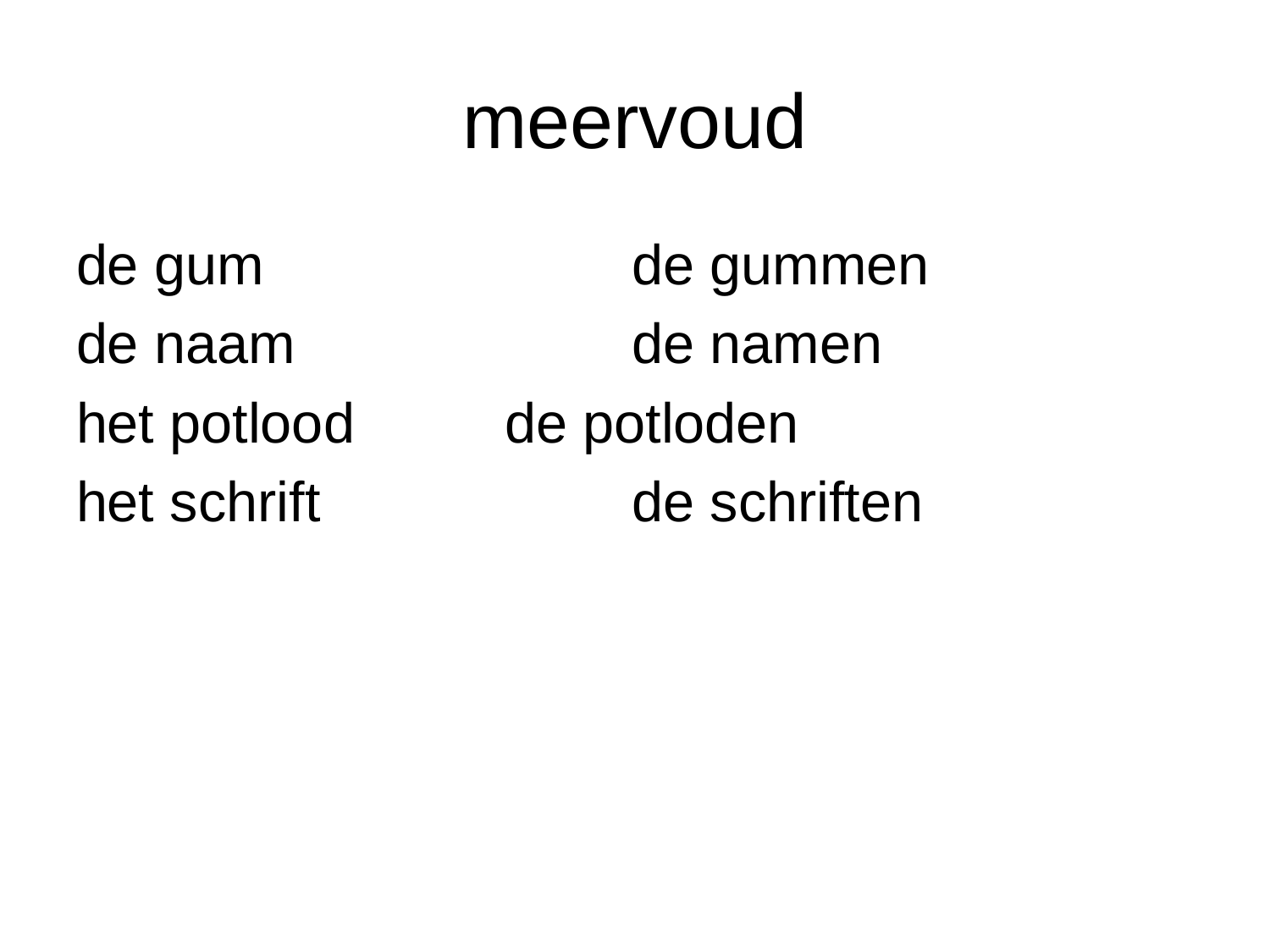

# meervoud
de gum			de gummen
de naam			de namen
het potlood		de potloden
het schrift			de schriften